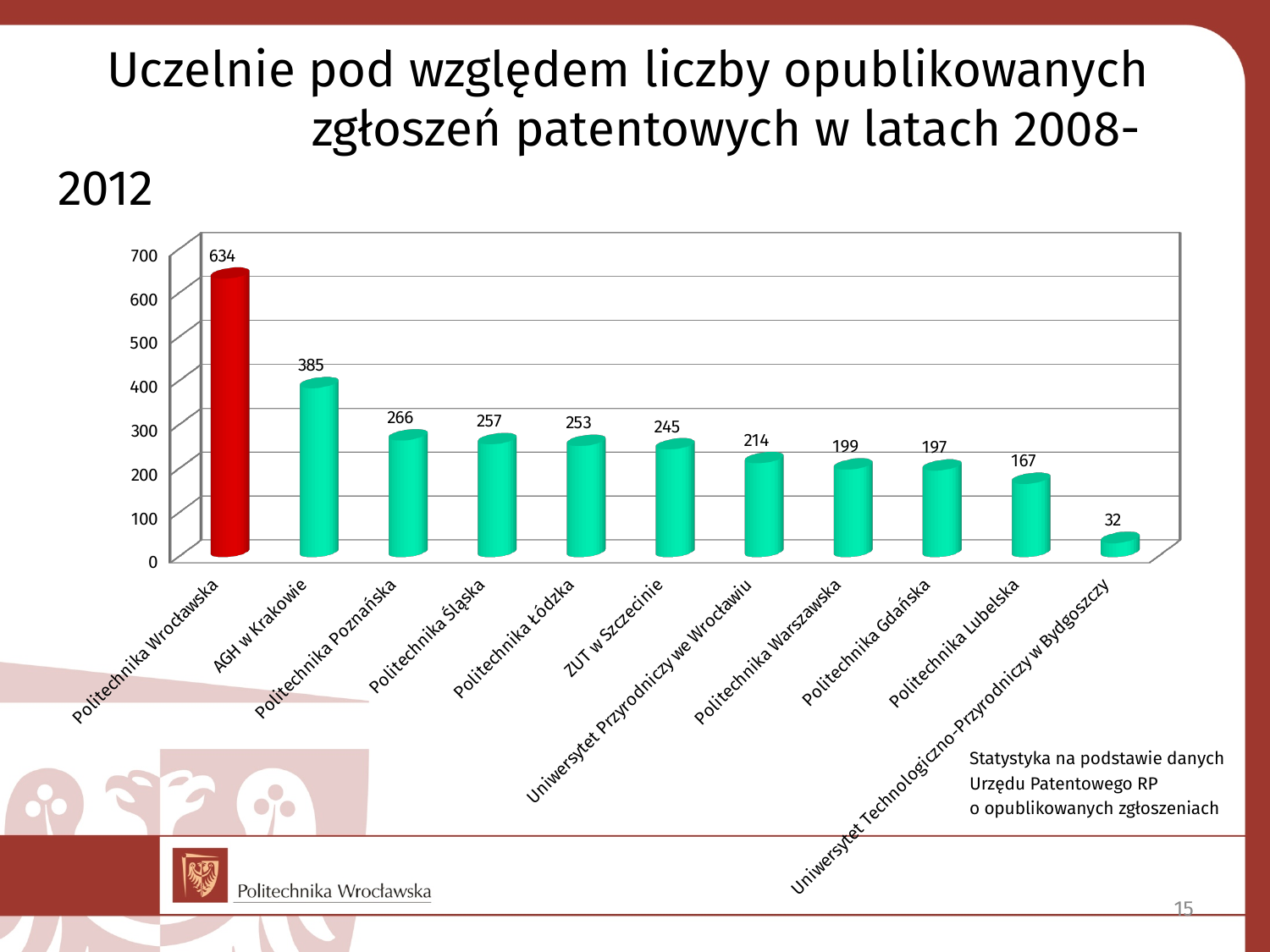

Uczelnie pod względem liczby opublikowanych 		zgłoszeń patentowych w latach 2008-2012

[unsupported chart]

Statystyka na podstawie danych
Urzędu Patentowego RP
o opublikowanych zgłoszeniach
15